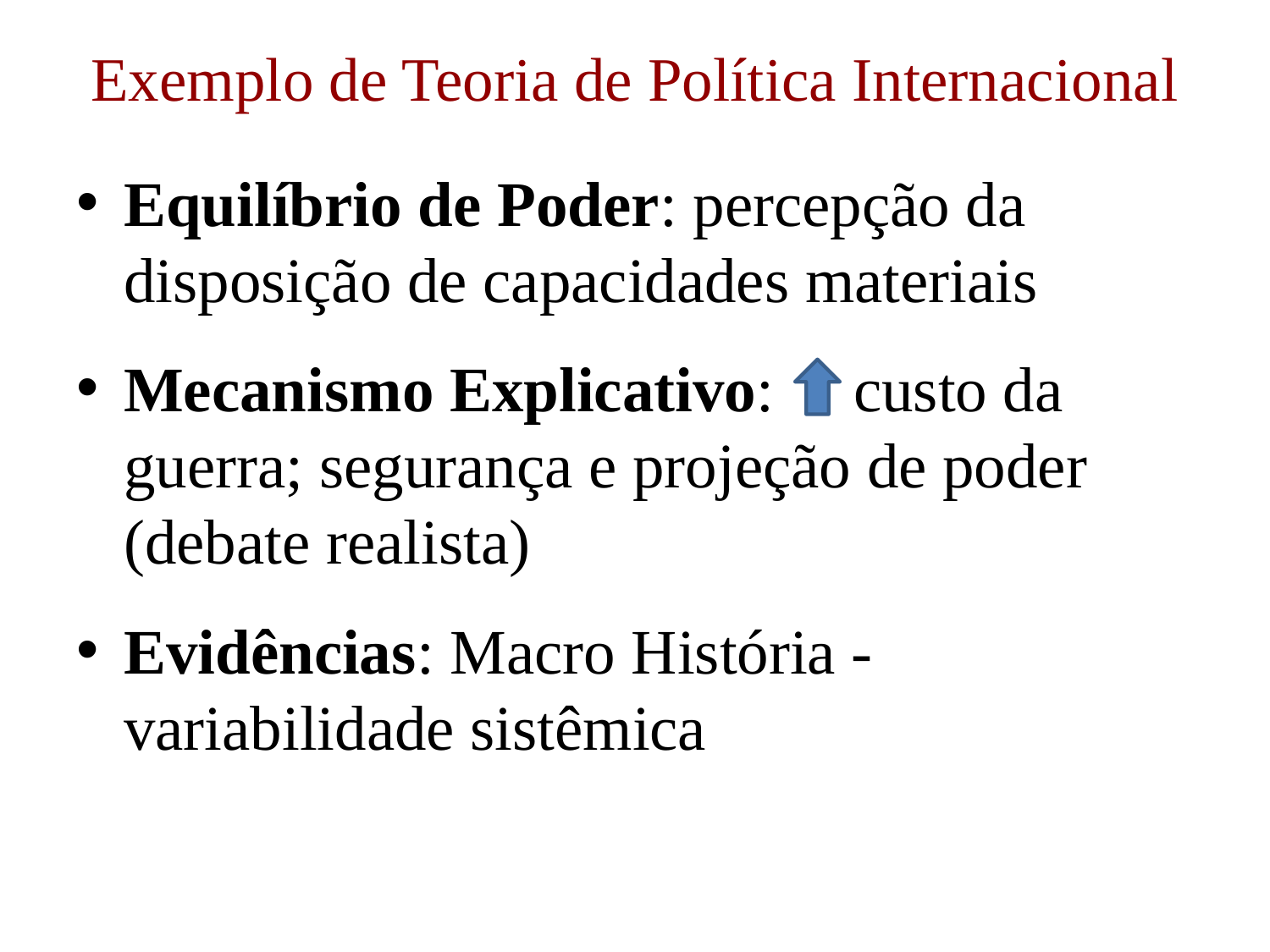

# Exemplo de Teoria de Política Internacional
Equilíbrio de Poder: percepção da disposição de capacidades materiais
Mecanismo Explicativo:     custo da guerra; segurança e projeção de poder (debate realista)
Evidências: Macro História - variabilidade sistêmica